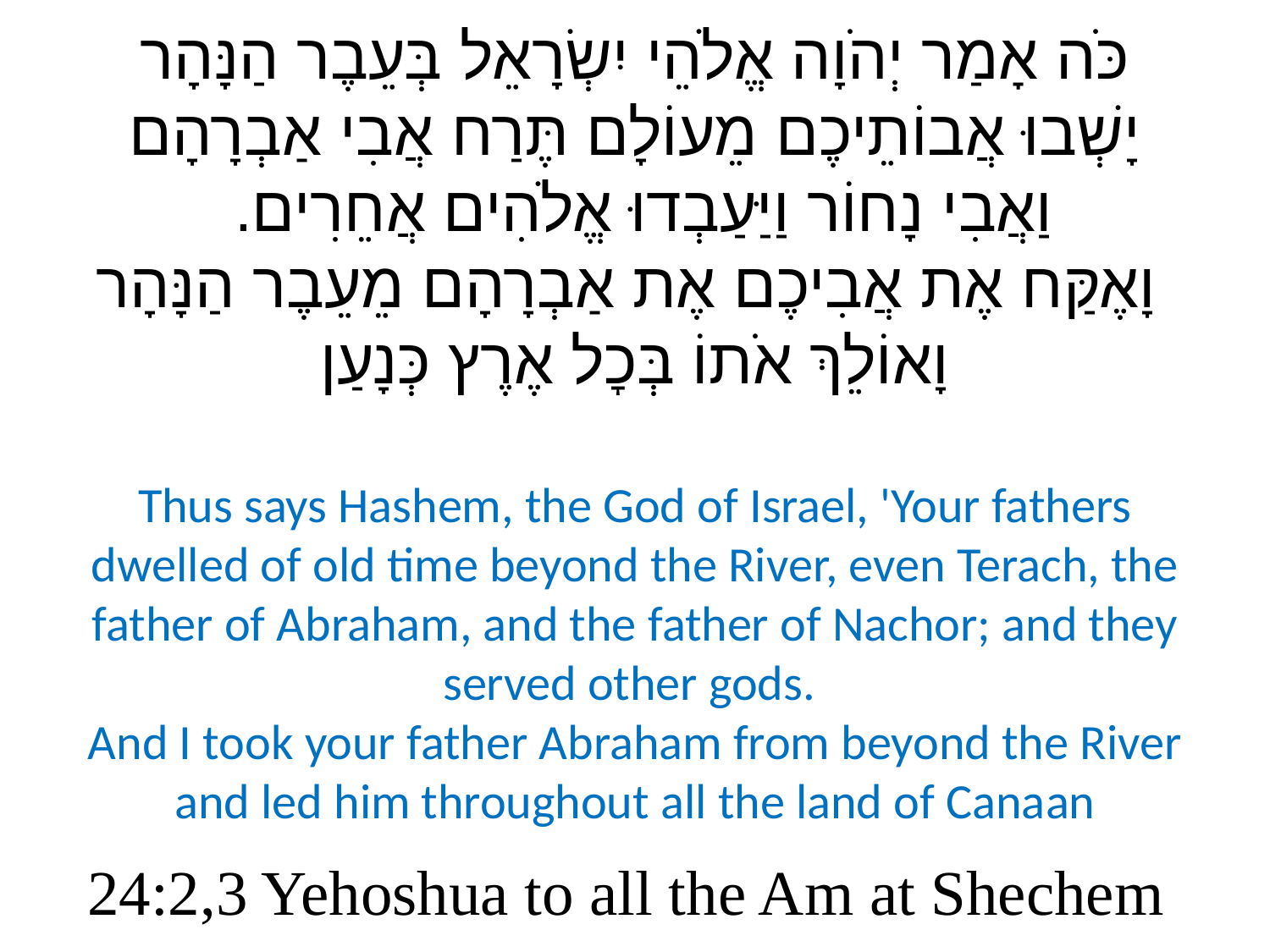

# כֹּה אָמַר יְהֹוָה אֱלֹהֵי יִשְׂרָאֵל בְּעֵבֶר הַנָּהָר יָשְׁבוּ אֲבוֹתֵיכֶם מֵעוֹלָם תֶּרַח אֲבִי אַבְרָהָם וַאֲבִי נָחוֹר וַיַּעַבְדוּ אֱלֹהִים אֲחֵרִים. וָאֶקַּח אֶת אֲבִיכֶם אֶת אַבְרָהָם מֵעֵבֶר הַנָּהָר וָאוֹלֵךְ אֹתוֹ בְּכׇל אֶרֶץ כְּנָעַן Thus says Hashem, the God of Israel, 'Your fathers dwelled of old time beyond the River, even Terach, the father of Abraham, and the father of Nachor; and they served other gods. And I took your father Abraham from beyond the River and led him throughout all the land of Canaan
24:2,3 Yehoshua to all the Am at Shechem